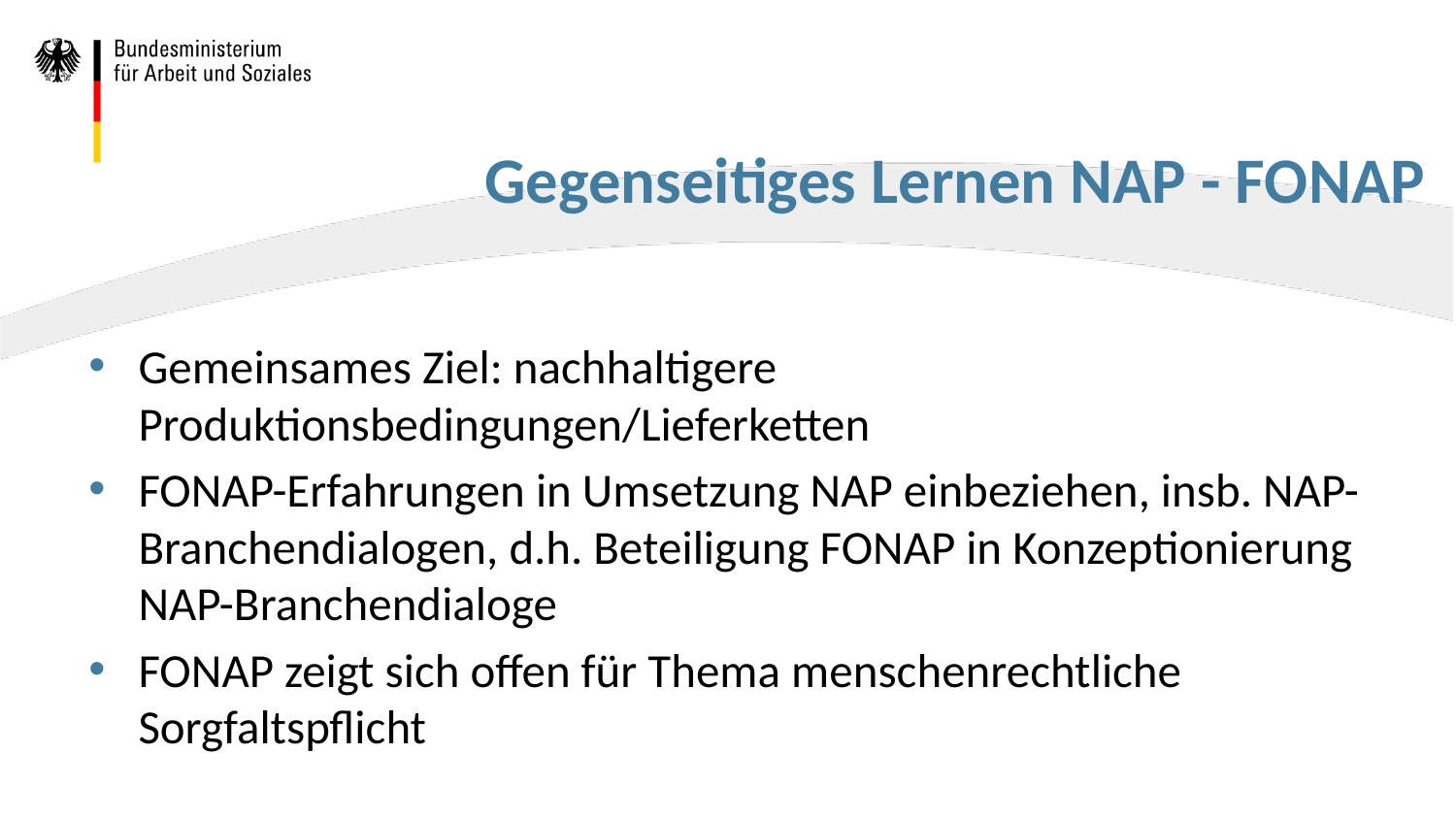

# Gegenseitiges Lernen NAP - FONAP
Gemeinsames Ziel: nachhaltigere Produktionsbedingungen/Lieferketten
FONAP-Erfahrungen in Umsetzung NAP einbeziehen, insb. NAP-Branchendialogen, d.h. Beteiligung FONAP in Konzeptionierung NAP-Branchendialoge
FONAP zeigt sich offen für Thema menschenrechtliche Sorgfaltspflicht